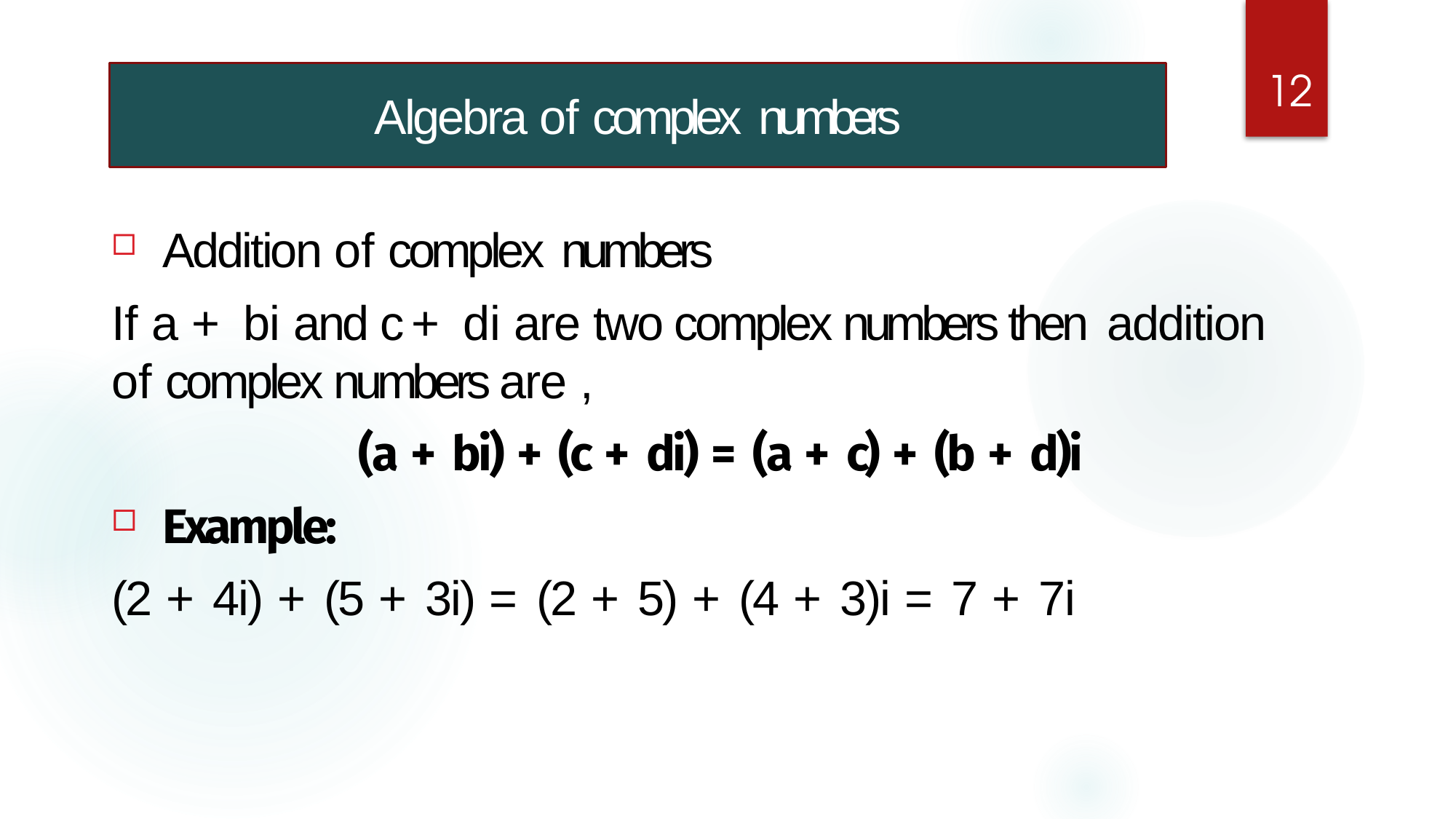

12
#
Algebra of complex numbers
Addition of complex numbers
If a + bi and c + di are two complex numbers then  addition of complex numbers are ,
(a + bi) + (c + di) = (a + c) + (b + d)i
Example:
(2 + 4i) + (5 + 3i) = (2 + 5) + (4 + 3)i = 7 + 7i